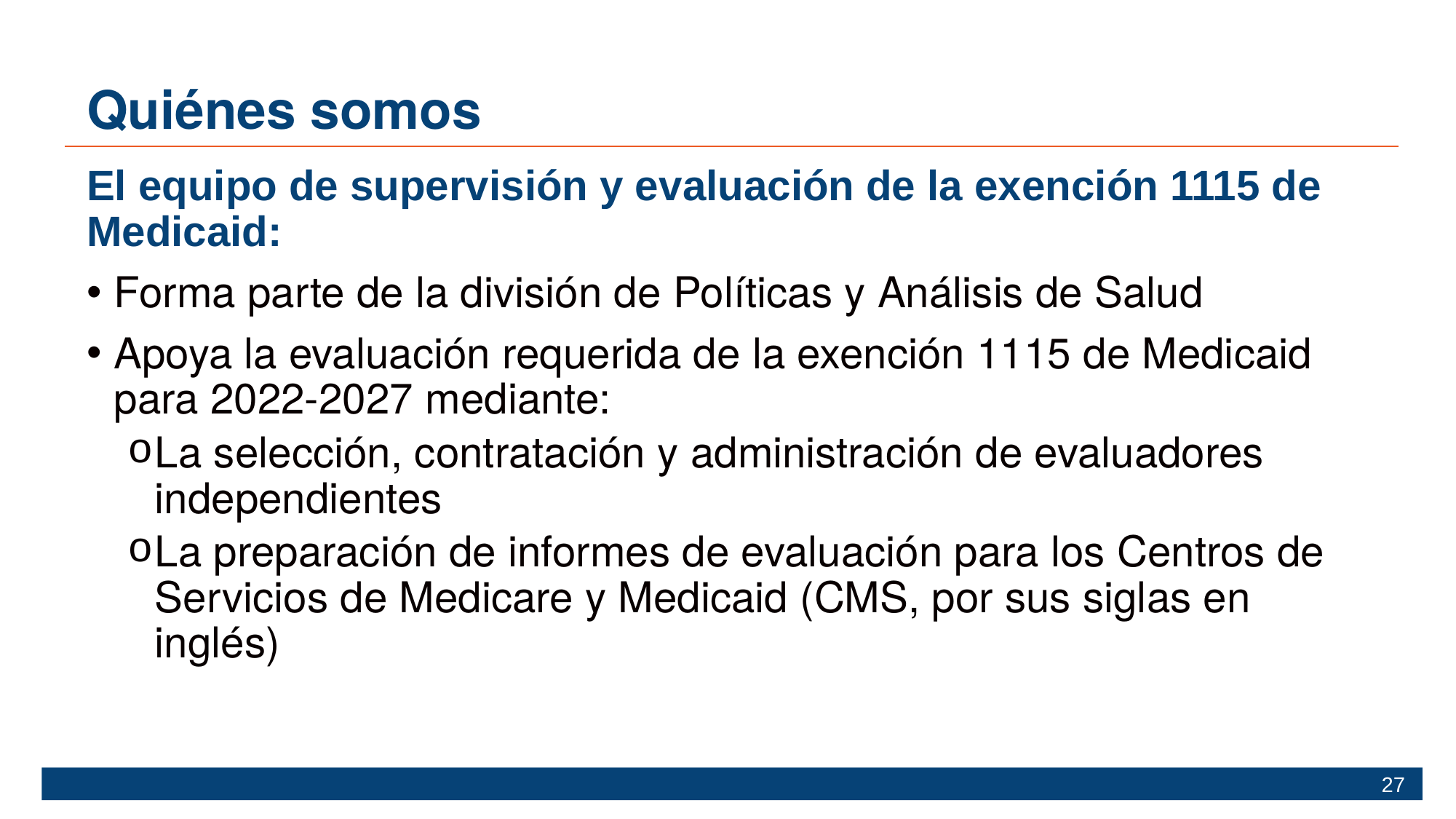

# Quiénes somos
El equipo de supervisión y evaluación de la exención 1115 de Medicaid:
Forma parte de la división de Políticas y Análisis de Salud
Apoya la evaluación requerida de la exención 1115 de Medicaid para 2022-2027 mediante:
La selección, contratación y administración de evaluadores independientes
La preparación de informes de evaluación para los Centros de Servicios de Medicare y Medicaid (CMS, por sus siglas en inglés)

27